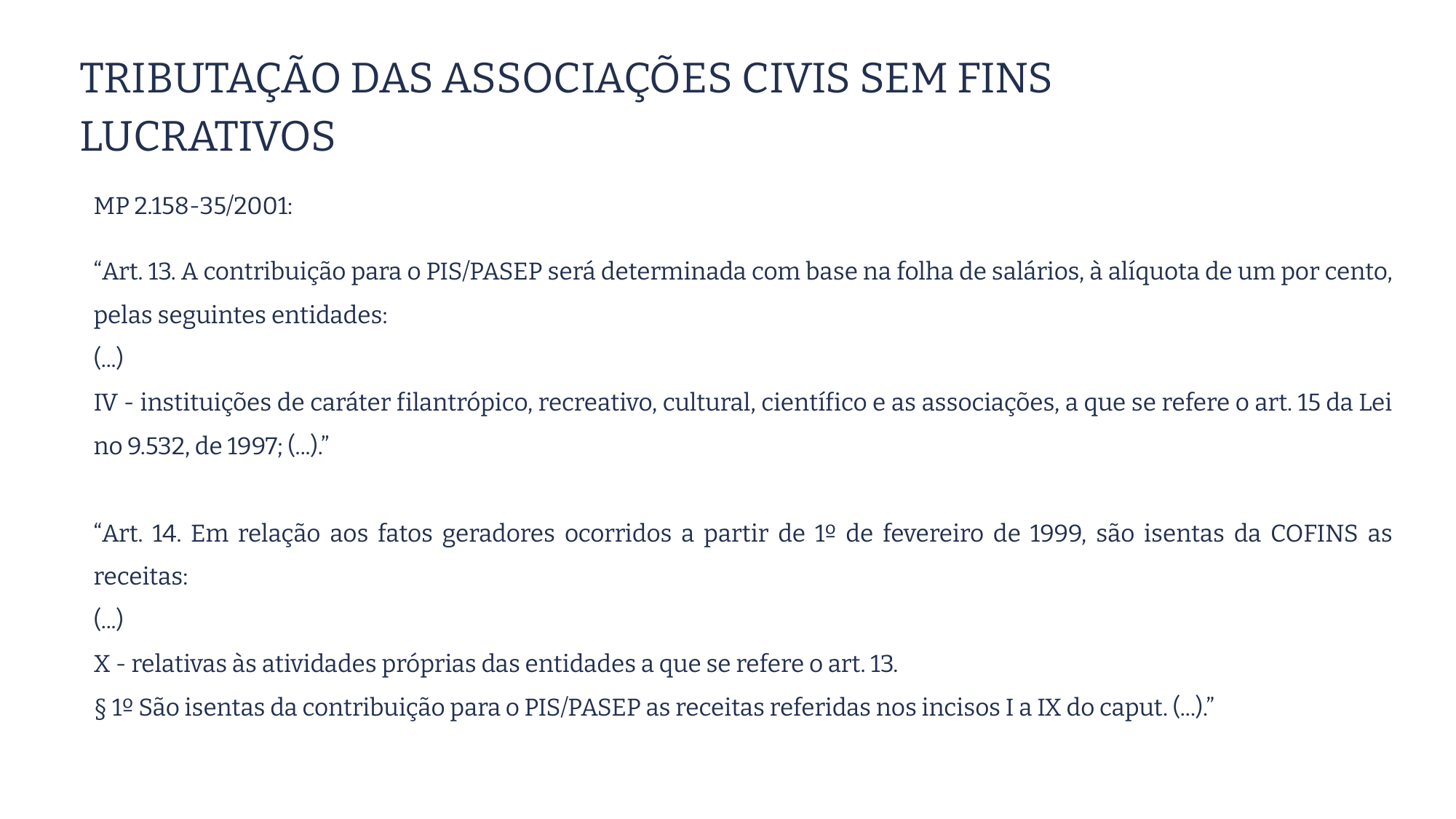

Tributação das Associações Civis sem Fins Lucrativos
MP 2.158-35/2001:

“Art. 13. A contribuição para o PIS/PASEP será determinada com base na folha de salários, à alíquota de um por cento, pelas seguintes entidades:
(...)
IV - instituições de caráter filantrópico, recreativo, cultural, científico e as associações, a que se refere o art. 15 da Lei no 9.532, de 1997; (...).”

“Art. 14. Em relação aos fatos geradores ocorridos a partir de 1º de fevereiro de 1999, são isentas da COFINS as receitas:
(...)
X - relativas às atividades próprias das entidades a que se refere o art. 13.
§ 1º São isentas da contribuição para o PIS/PASEP as receitas referidas nos incisos I a IX do caput. (...).”